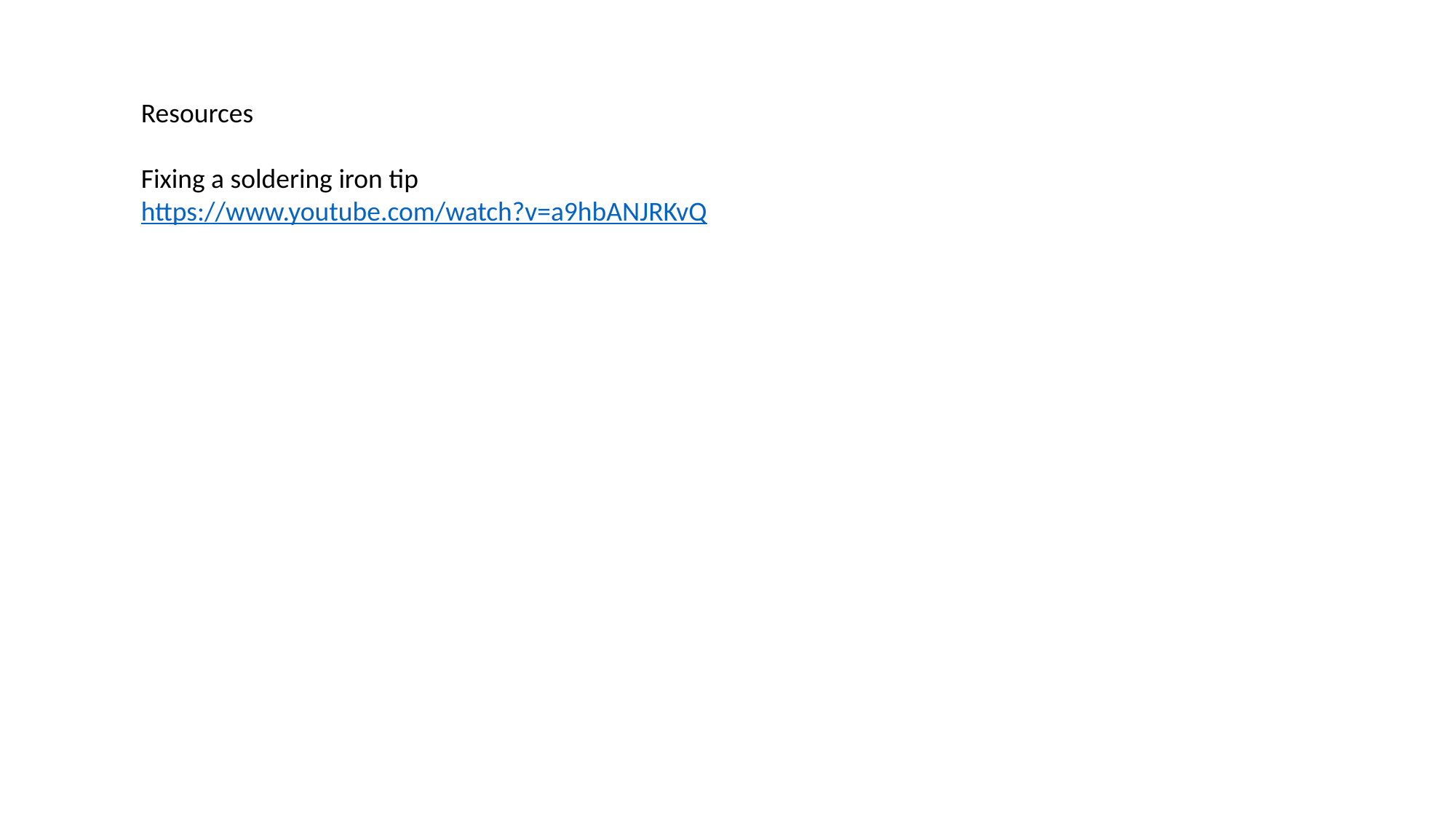

Resources

Fixing a soldering iron tip
https://www.youtube.com/watch?v=a9hbANJRKvQ